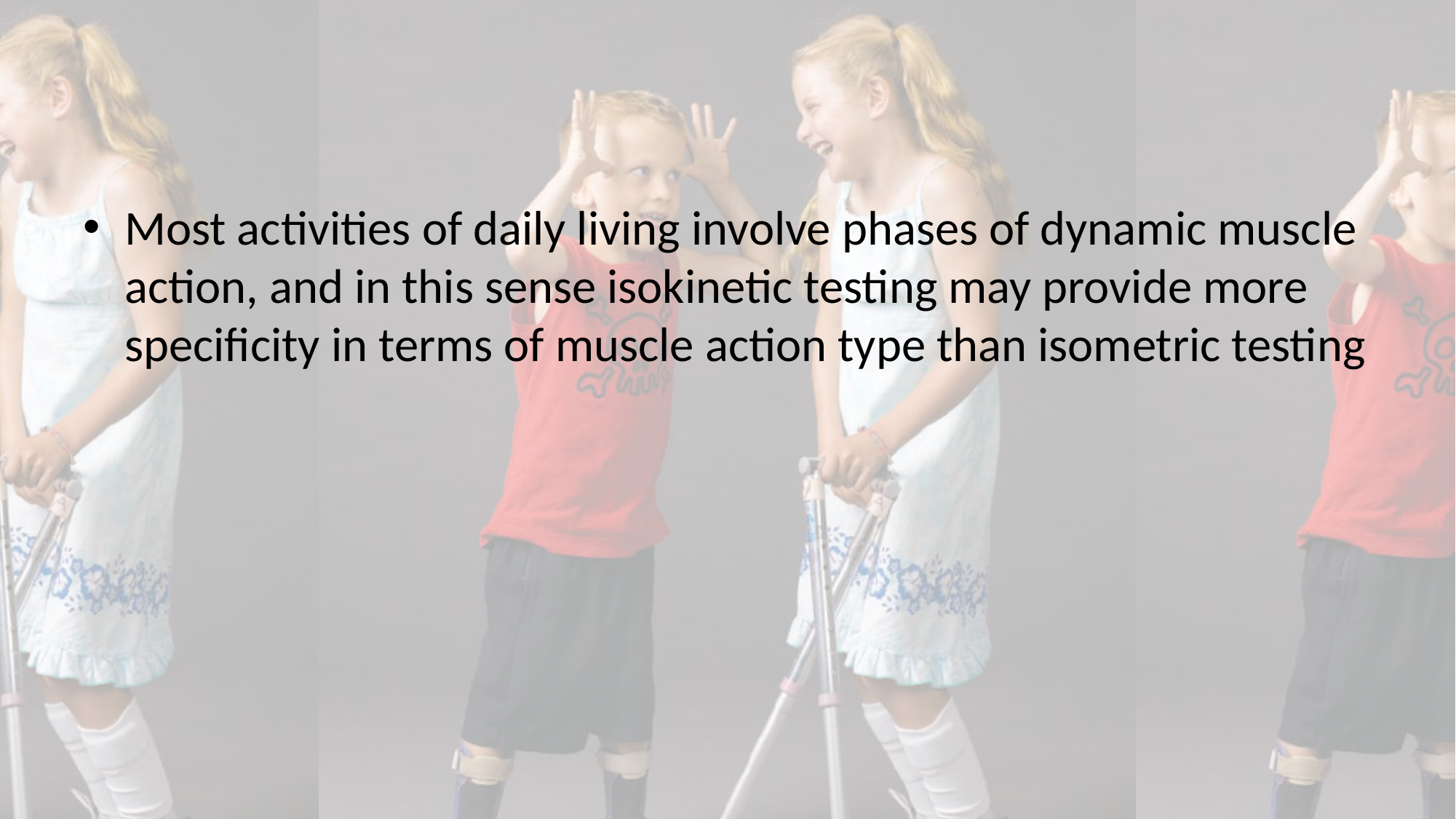

#
Most activities of daily living involve phases of dynamic muscle action, and in this sense isokinetic testing may provide more specificity in terms of muscle action type than isometric testing